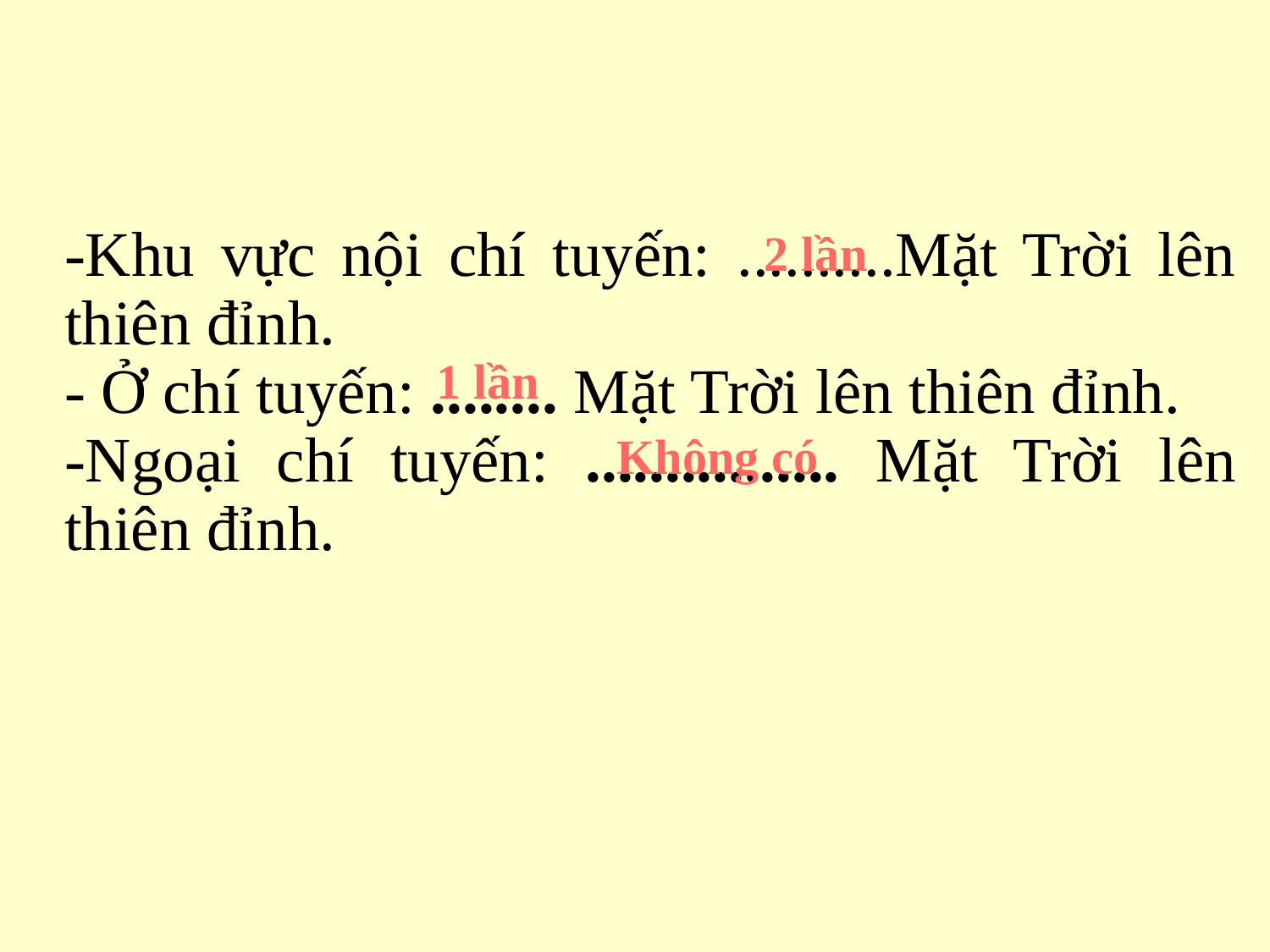

-Khu vực nội chí tuyến: ..........Mặt Trời lên thiên đỉnh.
- Ở chí tuyến: ........ Mặt Trời lên thiên đỉnh.
-Ngoại chí tuyến: ................ Mặt Trời lên thiên đỉnh.
2 lần
1 lần
Không có